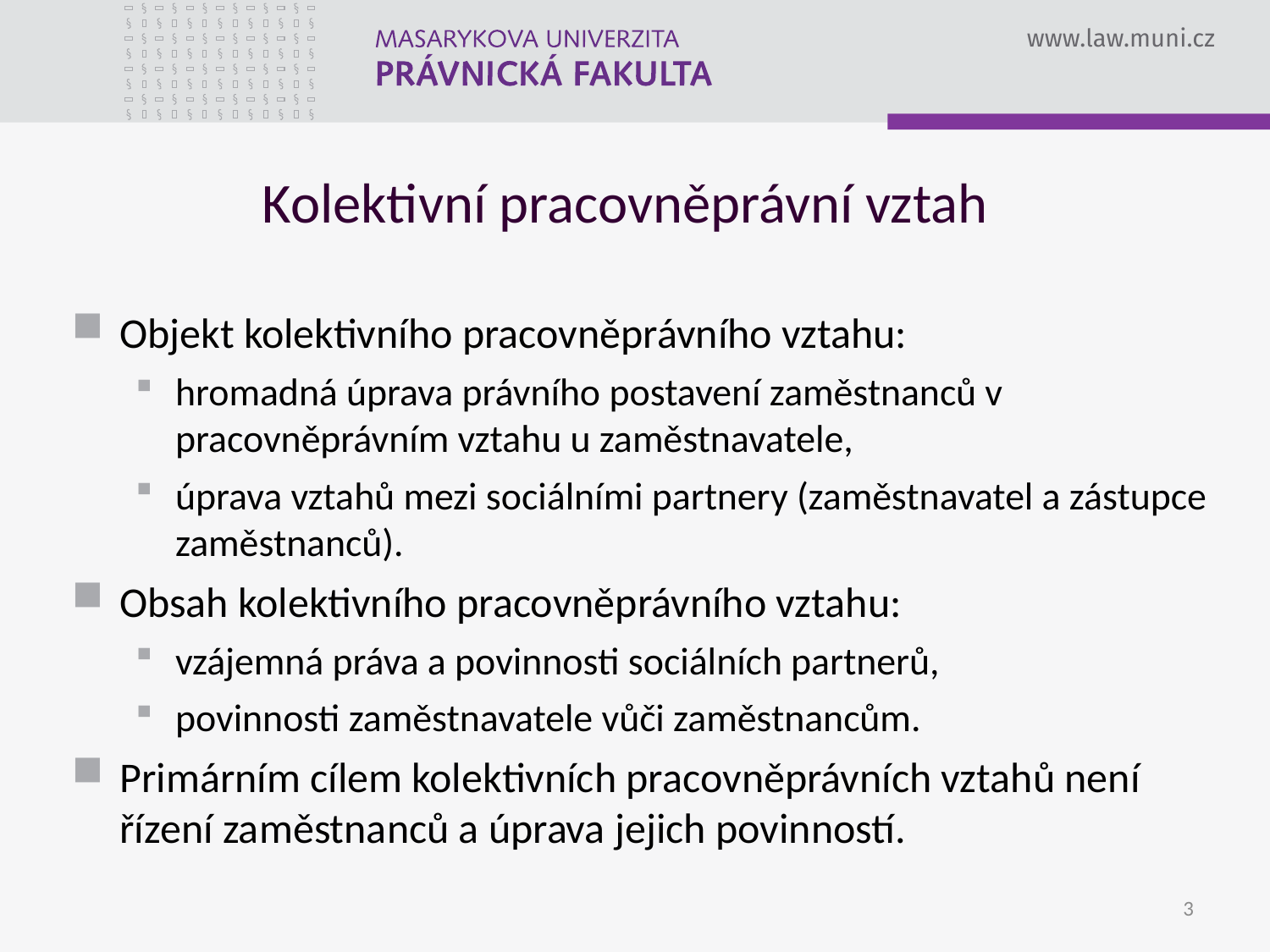

# Kolektivní pracovněprávní vztah
Objekt kolektivního pracovněprávního vztahu:
hromadná úprava právního postavení zaměstnanců v pracovněprávním vztahu u zaměstnavatele,
úprava vztahů mezi sociálními partnery (zaměstnavatel a zástupce zaměstnanců).
Obsah kolektivního pracovněprávního vztahu:
vzájemná práva a povinnosti sociálních partnerů,
povinnosti zaměstnavatele vůči zaměstnancům.
Primárním cílem kolektivních pracovněprávních vztahů není řízení zaměstnanců a úprava jejich povinností.
3